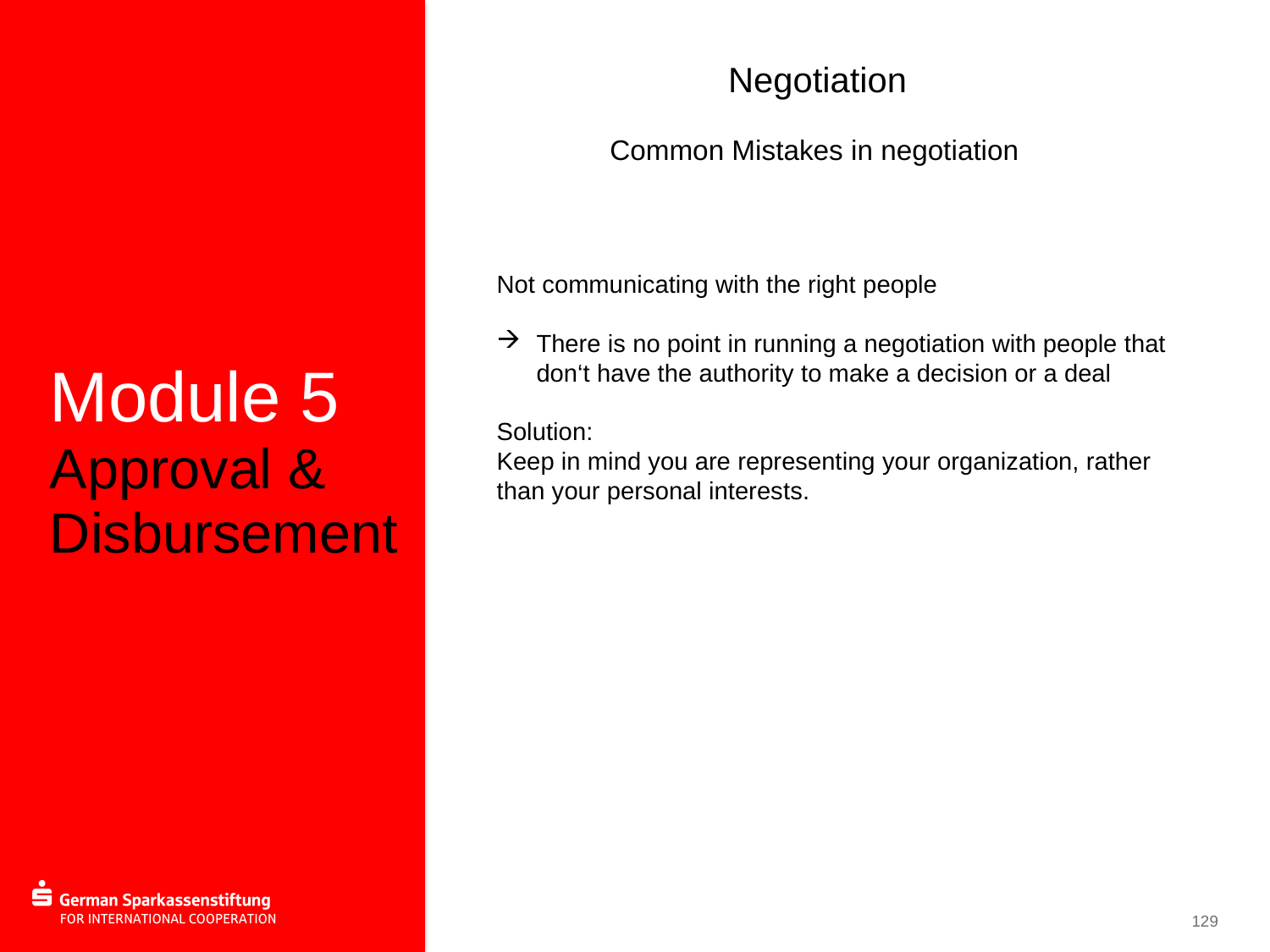

# Module 5 Approval & Disbursement
Negotiation
Common Mistakes in negotiation
Not communicating with the right people

There is no point in running a negotiation with people that don‘t have the authority to make a decision or a deal

Solution:
Keep in mind you are representing your organization, rather than your personal interests.

129